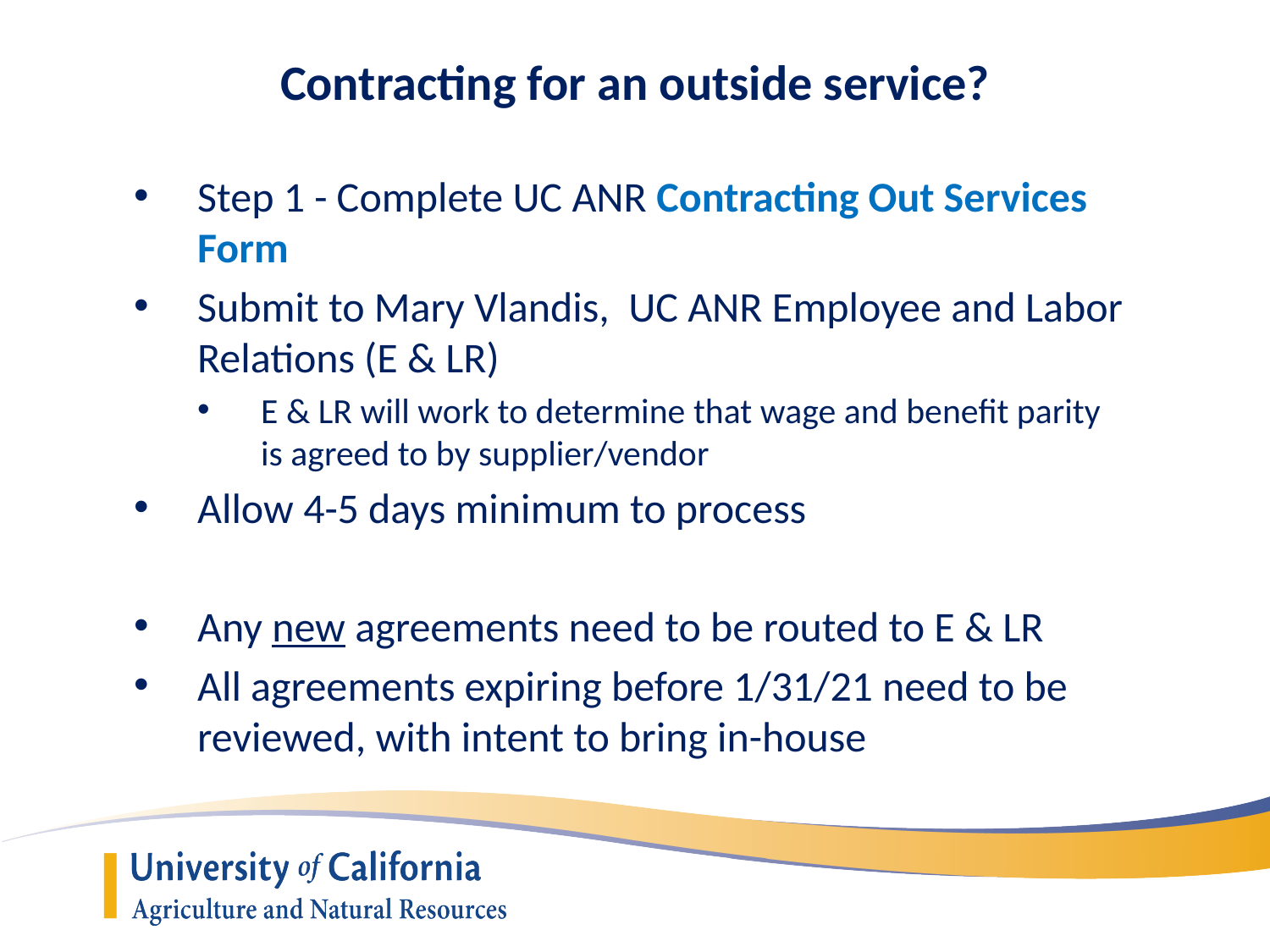

# Contracting for an outside service?
Step 1 - Complete UC ANR Contracting Out Services Form
Submit to Mary Vlandis,  UC ANR Employee and Labor Relations (E & LR)
E & LR will work to determine that wage and benefit parity is agreed to by supplier/vendor
Allow 4-5 days minimum to process

Any new agreements need to be routed to E & LR
All agreements expiring before 1/31/21 need to be reviewed, with intent to bring in-house